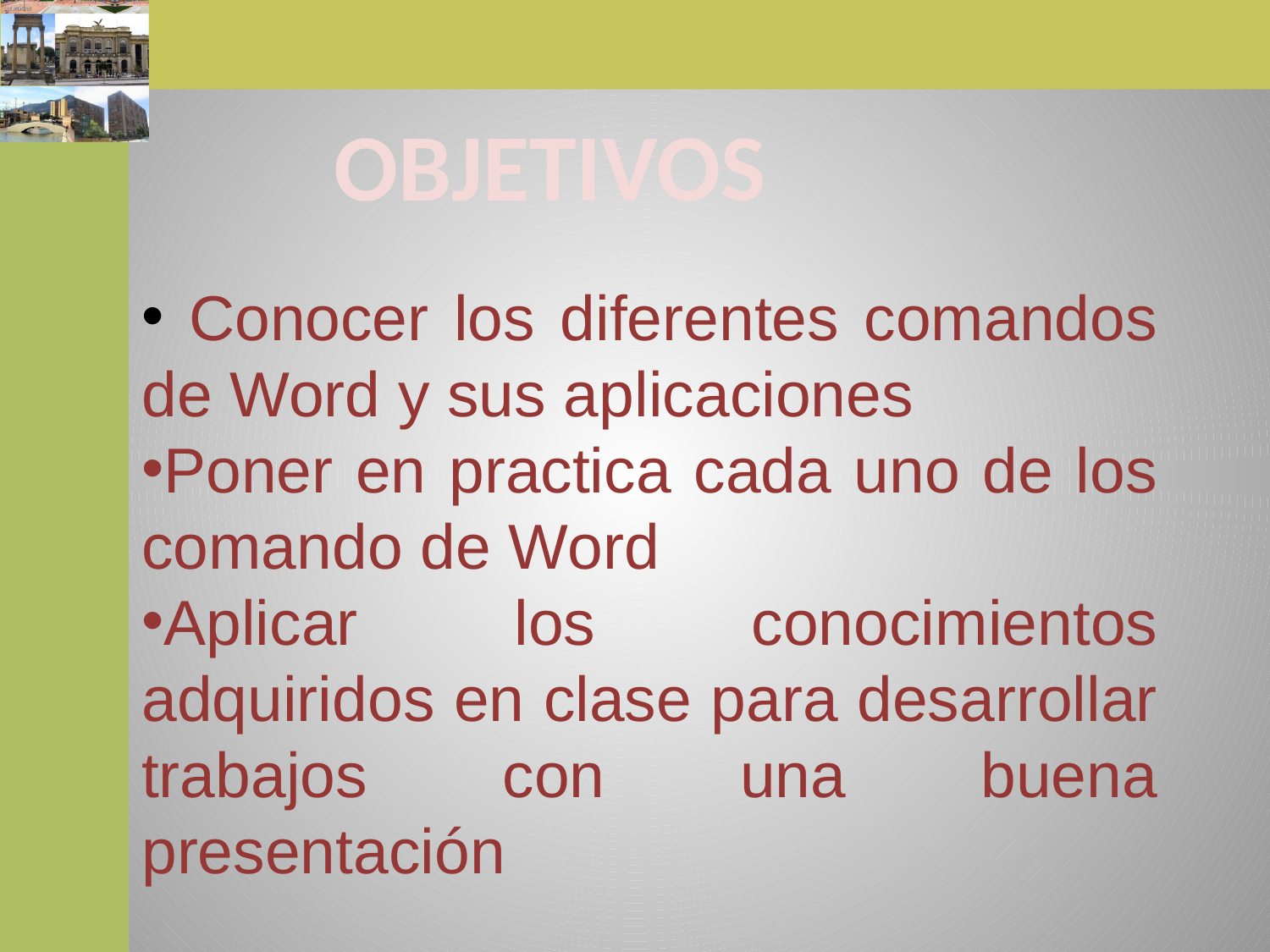

OBJETIVOS
 Conocer los diferentes comandos de Word y sus aplicaciones
Poner en practica cada uno de los comando de Word
Aplicar los conocimientos adquiridos en clase para desarrollar trabajos con una buena presentación